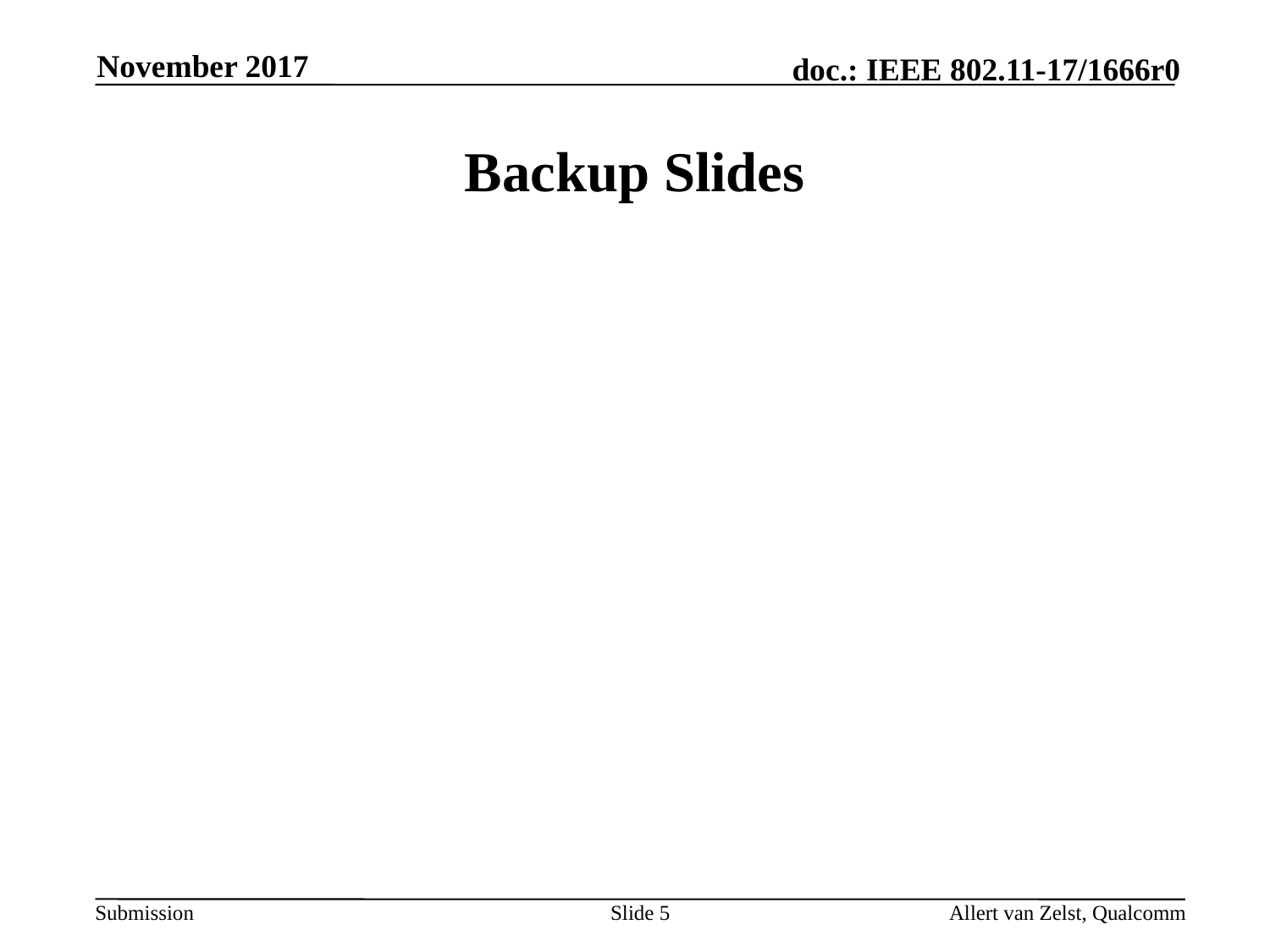

November 2017
# Backup Slides

Slide 5
Allert van Zelst, Qualcomm